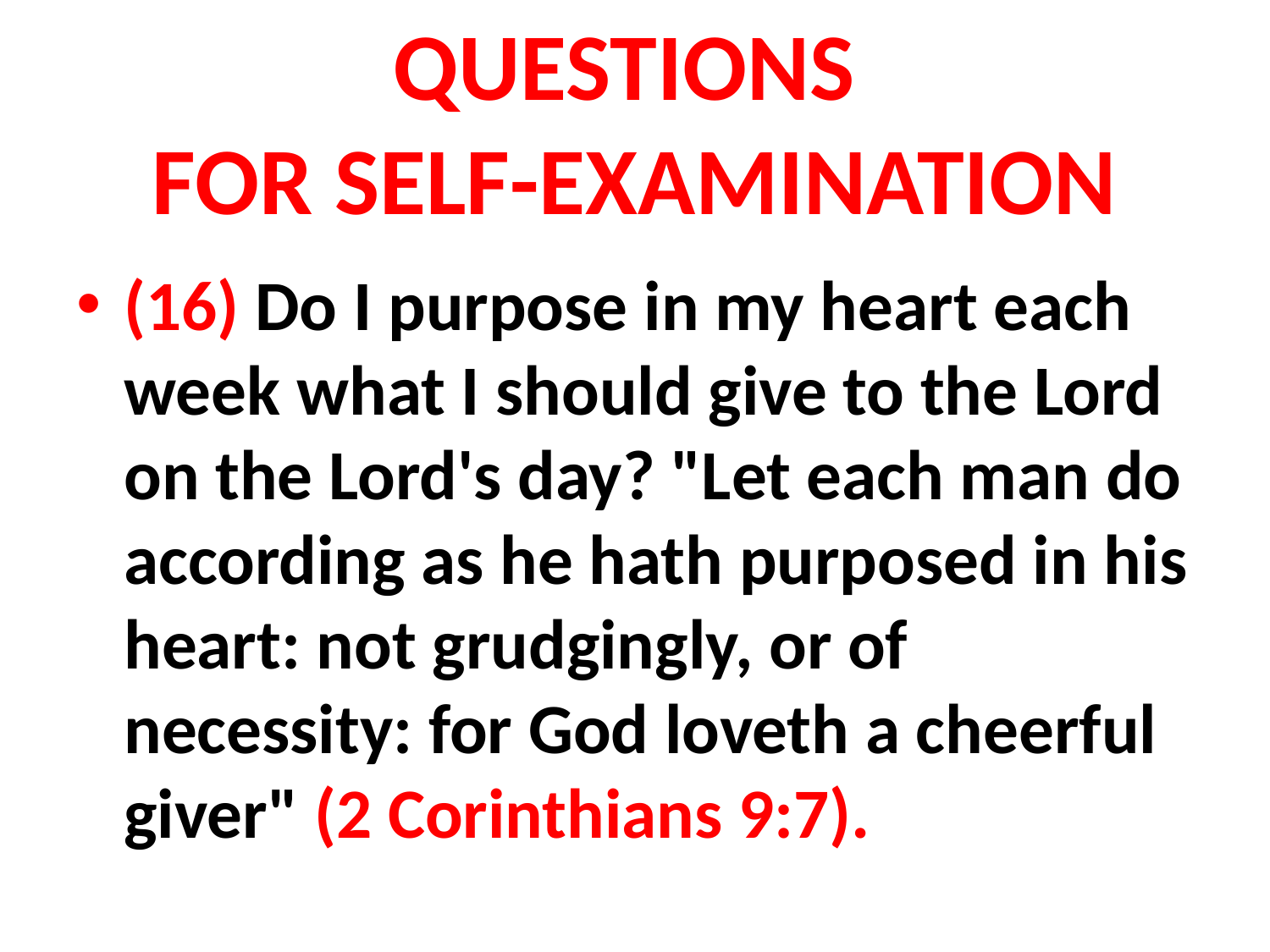

# QUESTIONS FOR SELF-EXAMINATION
(16) Do I purpose in my heart each week what I should give to the Lord on the Lord's day? "Let each man do according as he hath purposed in his heart: not grudgingly, or of necessity: for God loveth a cheerful giver" (2 Corinthians 9:7).